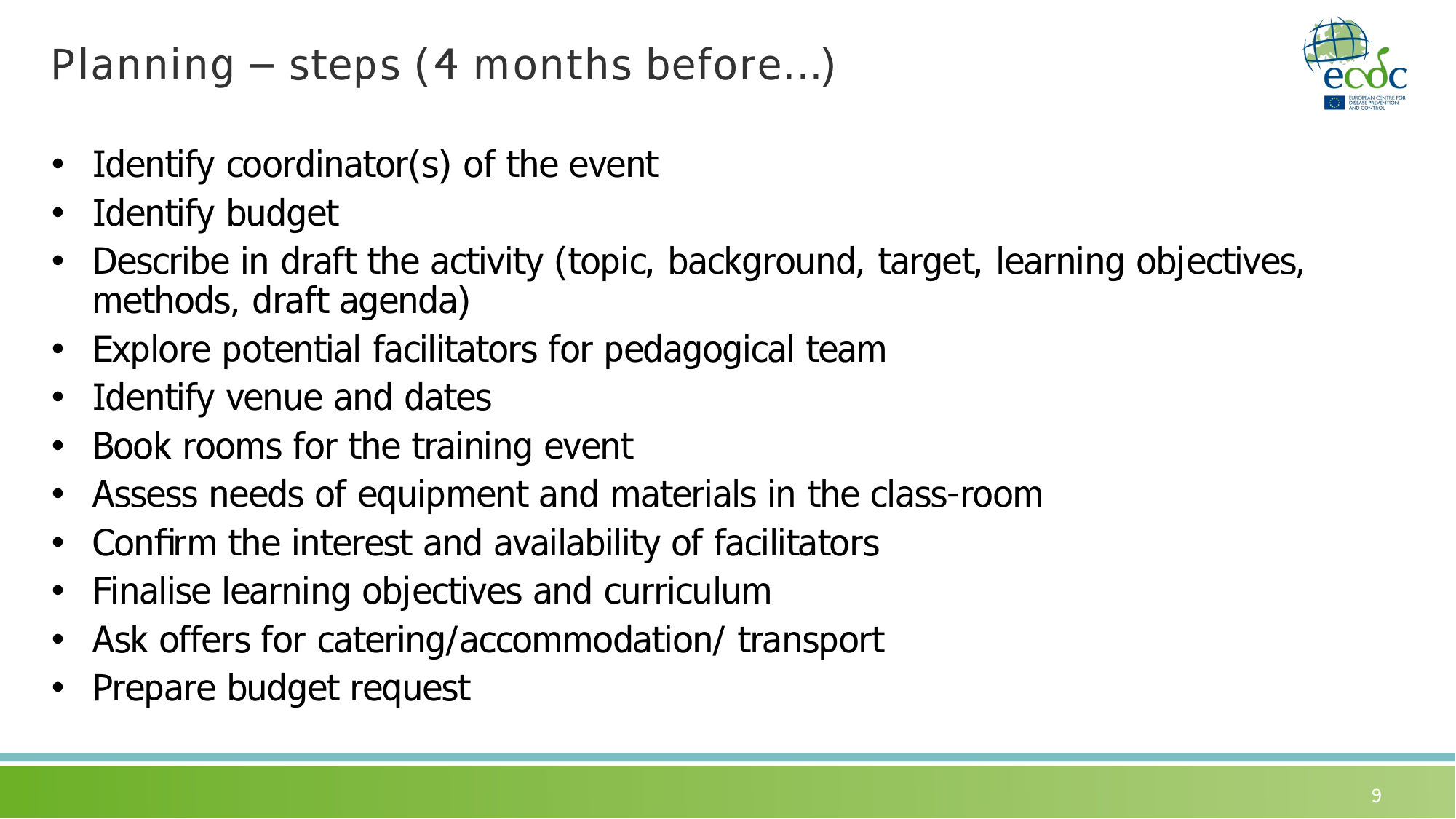

# Planning – steps (4 months before...)
Identify coordinator(s) of the event
Identify budget
Describe in draft the activity (topic, background, target, learning objectives, methods, draft agenda)
Explore potential facilitators for pedagogical team
Identify venue and dates
Book rooms for the training event
Assess needs of equipment and materials in the class-room
Confirm the interest and availability of facilitators
Finalise learning objectives and curriculum
Ask offers for catering/accommodation/ transport
Prepare budget request

9